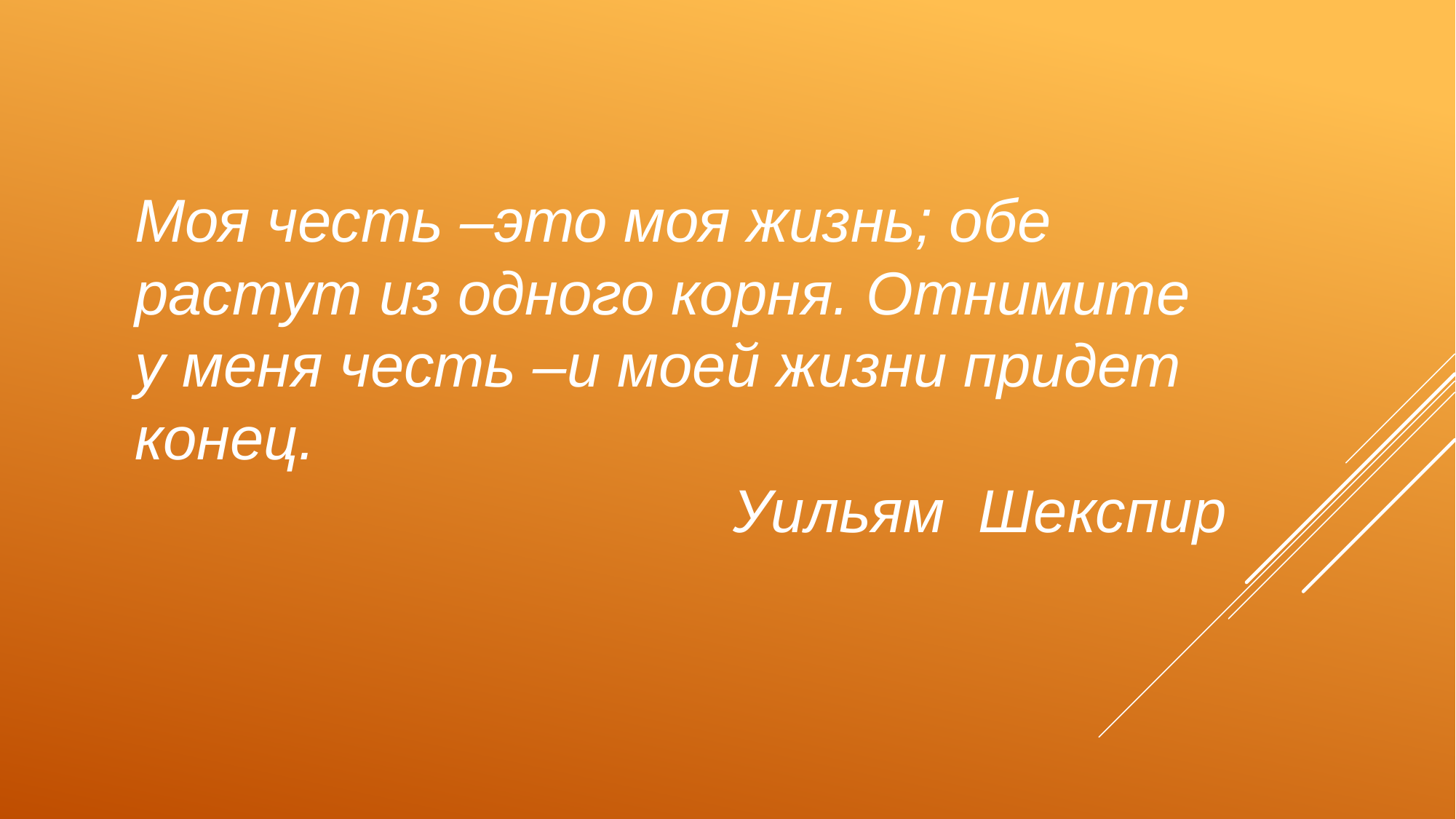

Моя честь –это моя жизнь; обе растут из одного корня. Отнимите у меня честь –и моей жизни придет конец.
Уильям  Шекспир